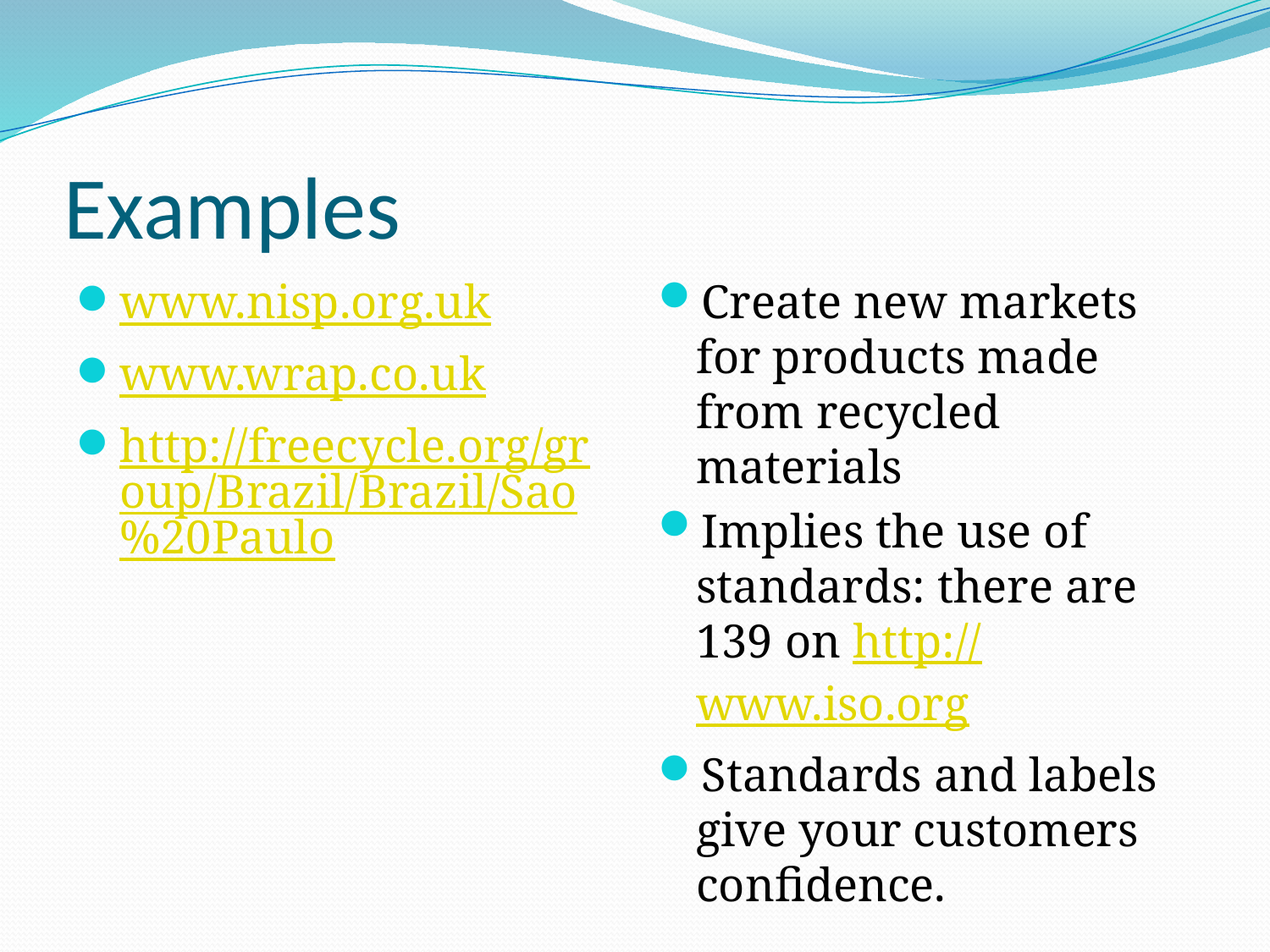

# Examples
www.nisp.org.uk
www.wrap.co.uk
http://freecycle.org/group/Brazil/Brazil/Sao%20Paulo

Create new markets for products made from recycled materials
Implies the use of standards: there are 139 on http://www.iso.org
Standards and labels give your customers confidence.